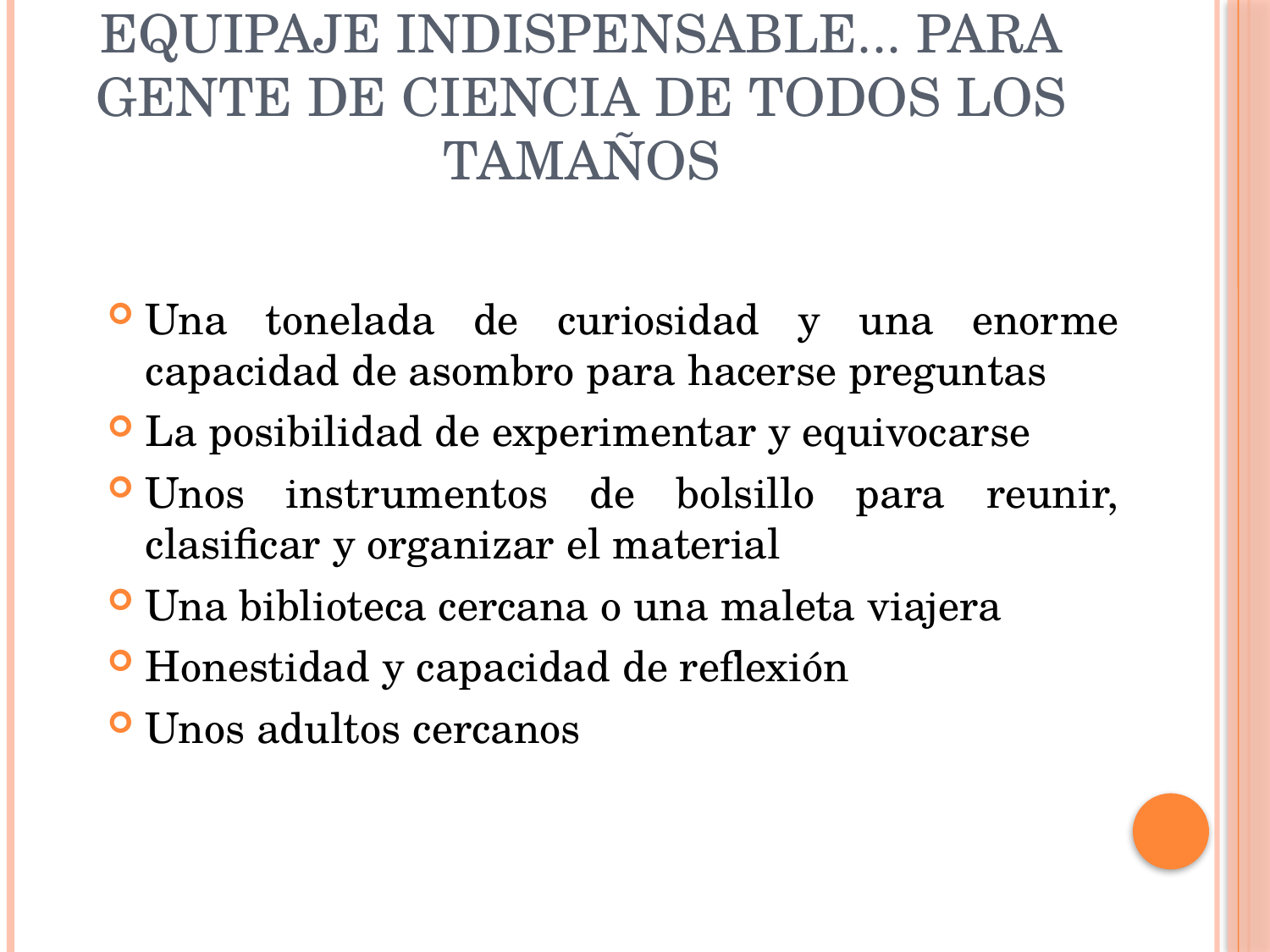

# Equipaje indispensable... para gente de ciencia de todos los tamaños
Una tonelada de curiosidad y una enorme capacidad de asombro para hacerse preguntas
La posibilidad de experimentar y equivocarse
Unos instrumentos de bolsillo para reunir, clasificar y organizar el material
Una biblioteca cercana o una maleta viajera
Honestidad y capacidad de reflexión
Unos adultos cercanos